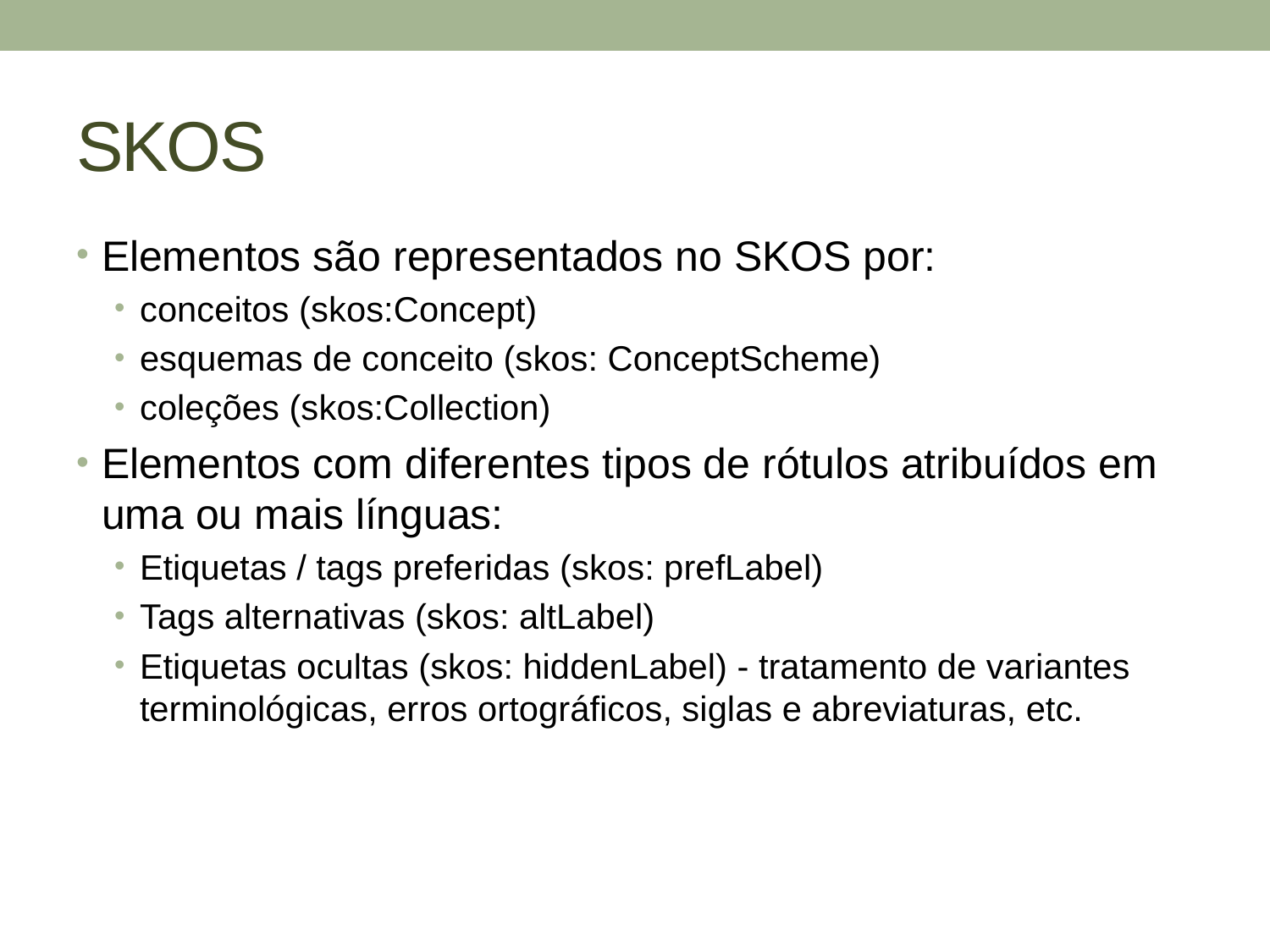

# SKOS
Elementos são representados no SKOS por:
conceitos (skos:Concept)
esquemas de conceito (skos: ConceptScheme)
coleções (skos:Collection)
Elementos com diferentes tipos de rótulos atribuídos em uma ou mais línguas:
Etiquetas / tags preferidas (skos: prefLabel)
Tags alternativas (skos: altLabel)
Etiquetas ocultas (skos: hiddenLabel) - tratamento de variantes terminológicas, erros ortográficos, siglas e abreviaturas, etc.